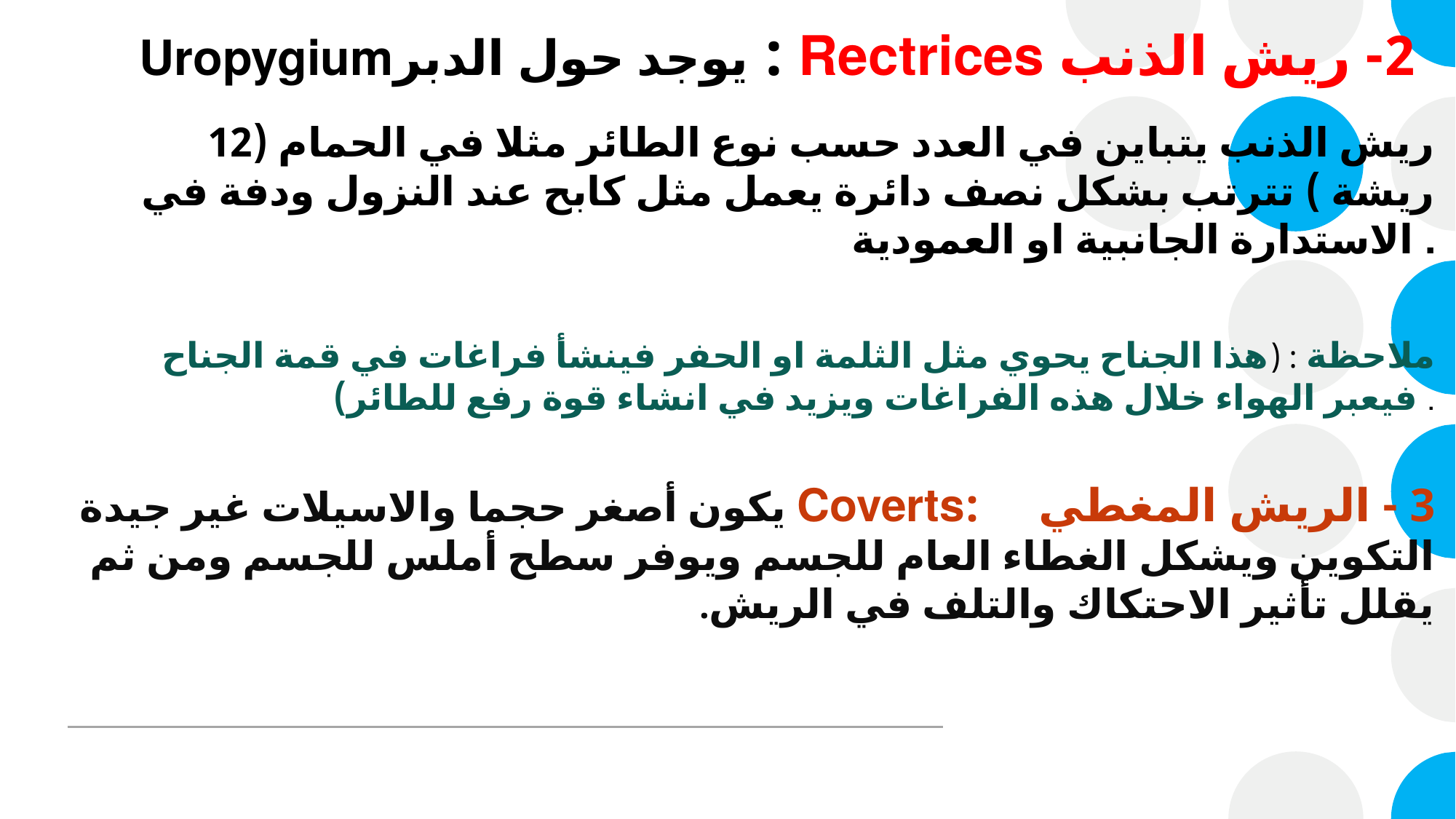

# 2- ريش الذنب Rectrices : يوجد حول الدبرUropygium
ريش الذنب يتباين في العدد حسب نوع الطائر مثلا في الحمام (12 ريشة ) تترتب بشكل نصف دائرة يعمل مثل كابح عند النزول ودفة في الاستدارة الجانبية او العمودية .

ملاحظة : (هذا الجناح يحوي مثل الثلمة او الحفر فينشأ فراغات في قمة الجناح فيعبر الهواء خلال هذه الفراغات ويزيد في انشاء قوة رفع للطائر) .

3 - الريش المغطي     :Coverts يكون أصغر حجما والاسيلات غير جيدة التكوين ويشكل الغطاء العام للجسم ويوفر سطح أملس للجسم ومن ثم يقلل تأثير الاحتكاك والتلف في الريش.